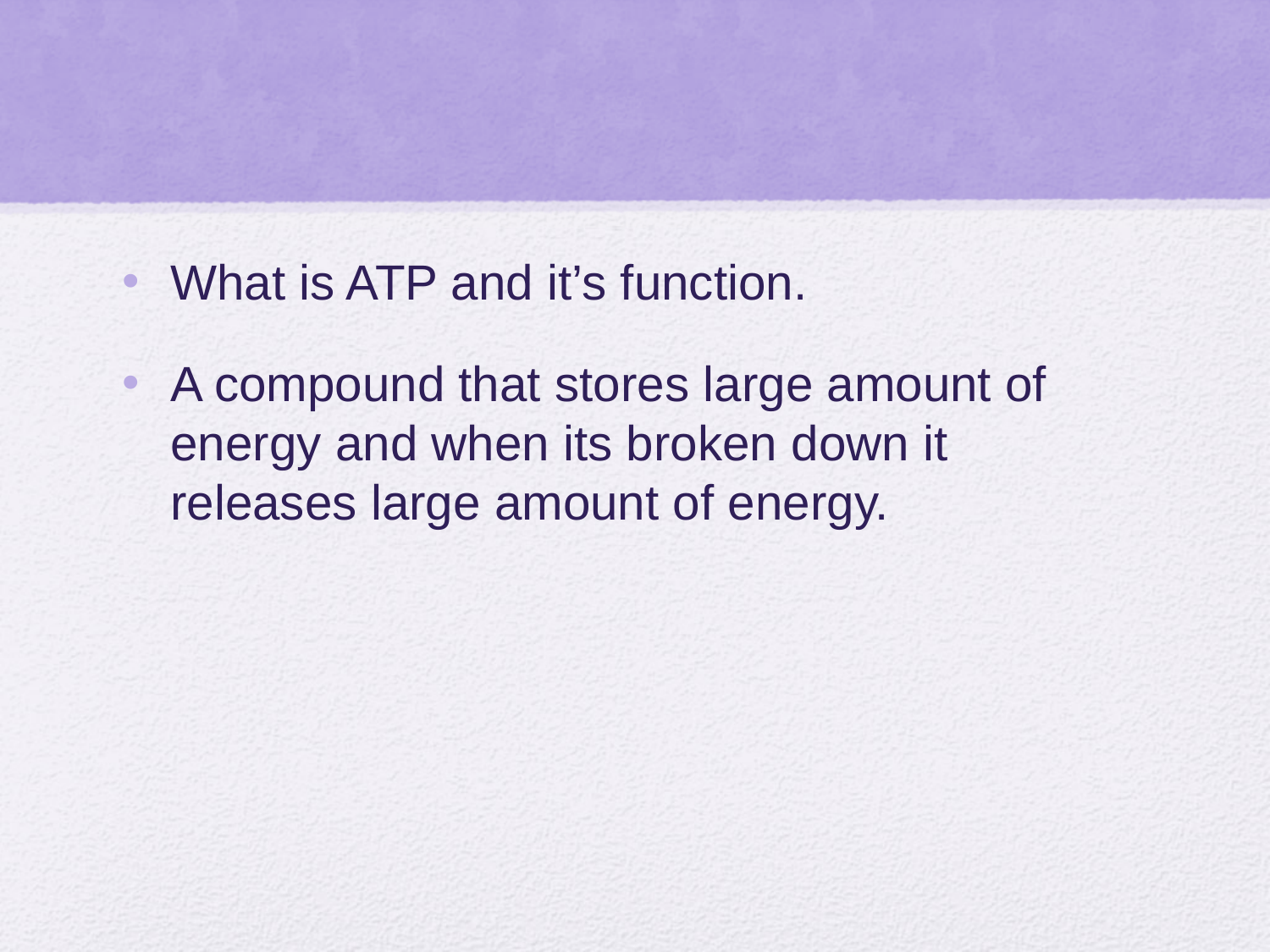

#
What is ATP and it’s function.
A compound that stores large amount of energy and when its broken down it releases large amount of energy.